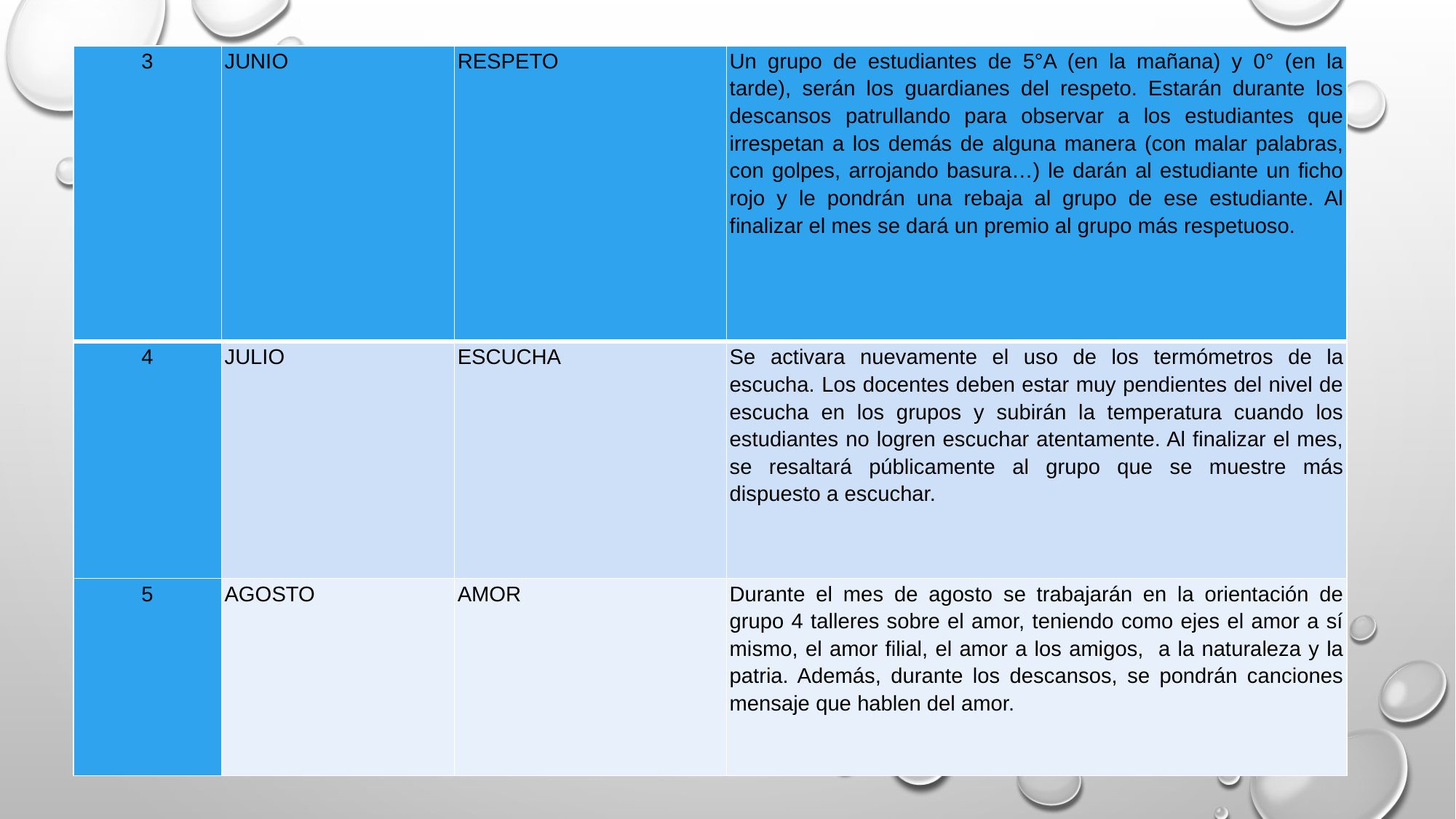

| 3 | JUNIO | RESPETO | Un grupo de estudiantes de 5°A (en la mañana) y 0° (en la tarde), serán los guardianes del respeto. Estarán durante los descansos patrullando para observar a los estudiantes que irrespetan a los demás de alguna manera (con malar palabras, con golpes, arrojando basura…) le darán al estudiante un ficho rojo y le pondrán una rebaja al grupo de ese estudiante. Al finalizar el mes se dará un premio al grupo más respetuoso. |
| --- | --- | --- | --- |
| 4 | JULIO | ESCUCHA | Se activara nuevamente el uso de los termómetros de la escucha. Los docentes deben estar muy pendientes del nivel de escucha en los grupos y subirán la temperatura cuando los estudiantes no logren escuchar atentamente. Al finalizar el mes, se resaltará públicamente al grupo que se muestre más dispuesto a escuchar. |
| 5 | AGOSTO | AMOR | Durante el mes de agosto se trabajarán en la orientación de grupo 4 talleres sobre el amor, teniendo como ejes el amor a sí mismo, el amor filial, el amor a los amigos, a la naturaleza y la patria. Además, durante los descansos, se pondrán canciones mensaje que hablen del amor. |